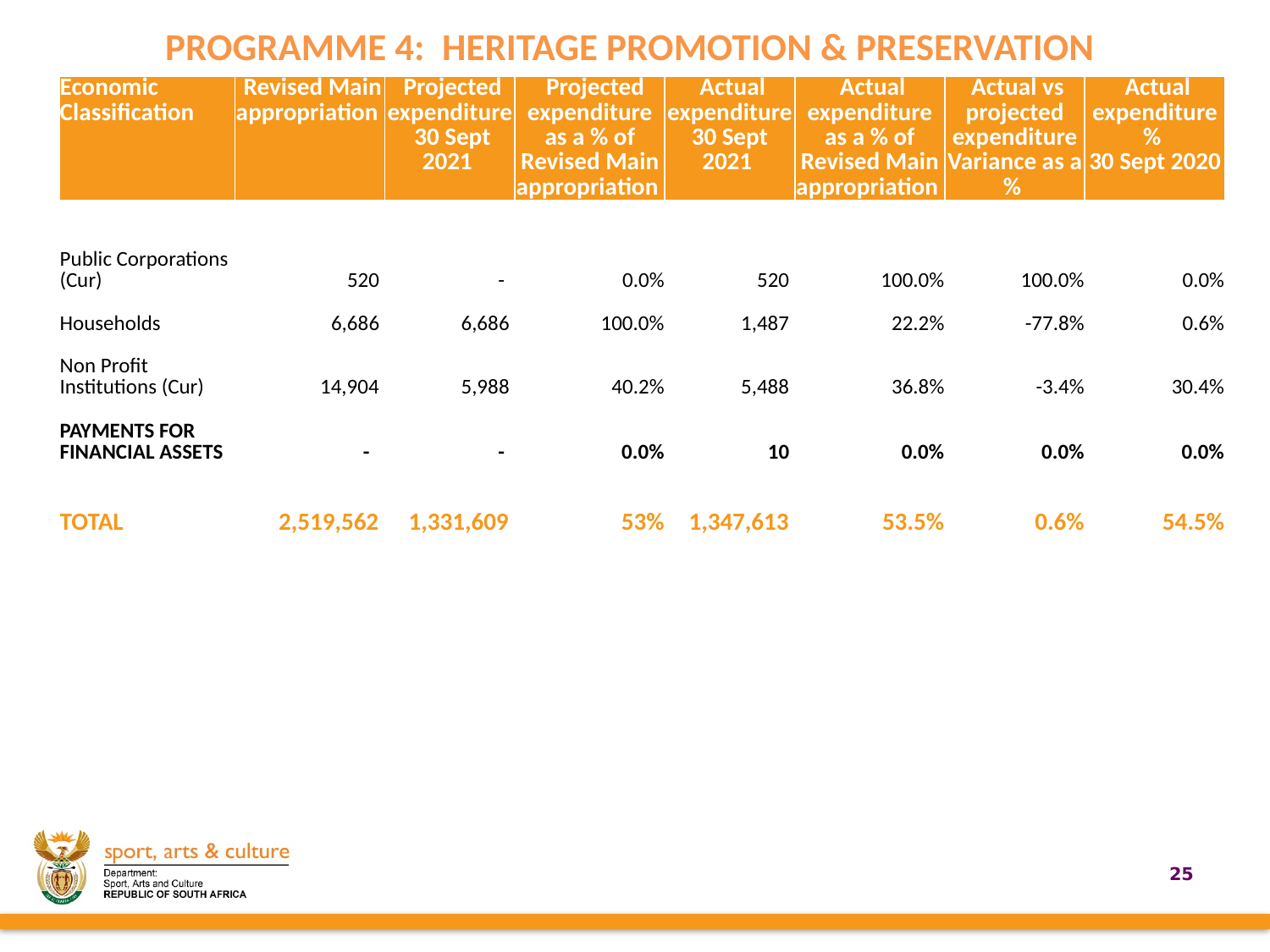

PROGRAMME 4:  HERITAGE PROMOTION & PRESERVATION
| Economic Classification | Revised Main appropriation | Projected expenditure 30 Sept 2021 | Projected expenditure as a % of Revised Main appropriation | Actual expenditure 30 Sept 2021 | Actual expenditure as a % of Revised Main appropriation | Actual vs projected expenditure Variance as a % | Actual expenditure % 30 Sept 2020 |
| --- | --- | --- | --- | --- | --- | --- | --- |
|  |  |  |  |  |  |  |  |
| Public Corporations (Cur) | 520 | - | 0.0% | 520 | 100.0% | 100.0% | 0.0% |
| Households | 6,686 | 6,686 | 100.0% | 1,487 | 22.2% | -77.8% | 0.6% |
| Non Profit Institutions (Cur) | 14,904 | 5,988 | 40.2% | 5,488 | 36.8% | -3.4% | 30.4% |
|  |  |  |  |  |  |  |  |
| PAYMENTS FOR FINANCIAL ASSETS | - | - | 0.0% | 10 | 0.0% | 0.0% | 0.0% |
|  |  |  |  |  |  |  |  |
| TOTAL | 2,519,562 | 1,331,609 | 53% | 1,347,613 | 53.5% | 0.6% | 54.5% |
25